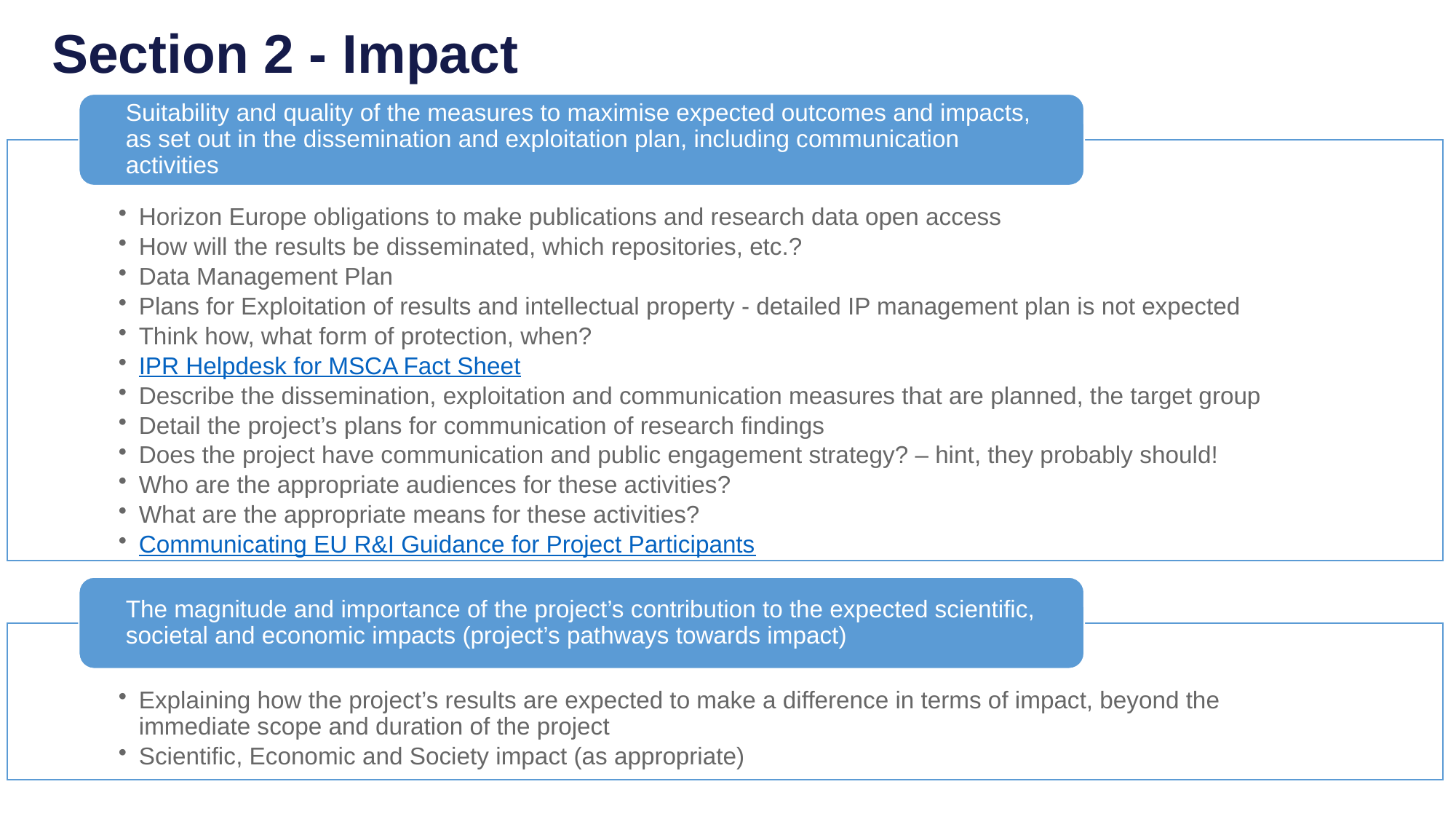

Section 2 - Impact
Horizon Europe obligations to make publications and research data open access
How will the results be disseminated, which repositories, etc.?
Data Management Plan
Plans for Exploitation of results and intellectual property - detailed IP management plan is not expected
Think how, what form of protection, when?
IPR Helpdesk for MSCA Fact Sheet
Describe the dissemination, exploitation and communication measures that are planned, the target group
Detail the project’s plans for communication of research findings
Does the project have communication and public engagement strategy? – hint, they probably should!
Who are the appropriate audiences for these activities?
What are the appropriate means for these activities?
Communicating EU R&I Guidance for Project Participants
Suitability and quality of the measures to maximise expected outcomes and impacts, as set out in the dissemination and exploitation plan, including communication activities
Explaining how the project’s results are expected to make a difference in terms of impact, beyond the immediate scope and duration of the project
Scientific, Economic and Society impact (as appropriate)
The magnitude and importance of the project’s contribution to the expected scientific, societal and economic impacts (project’s pathways towards impact)